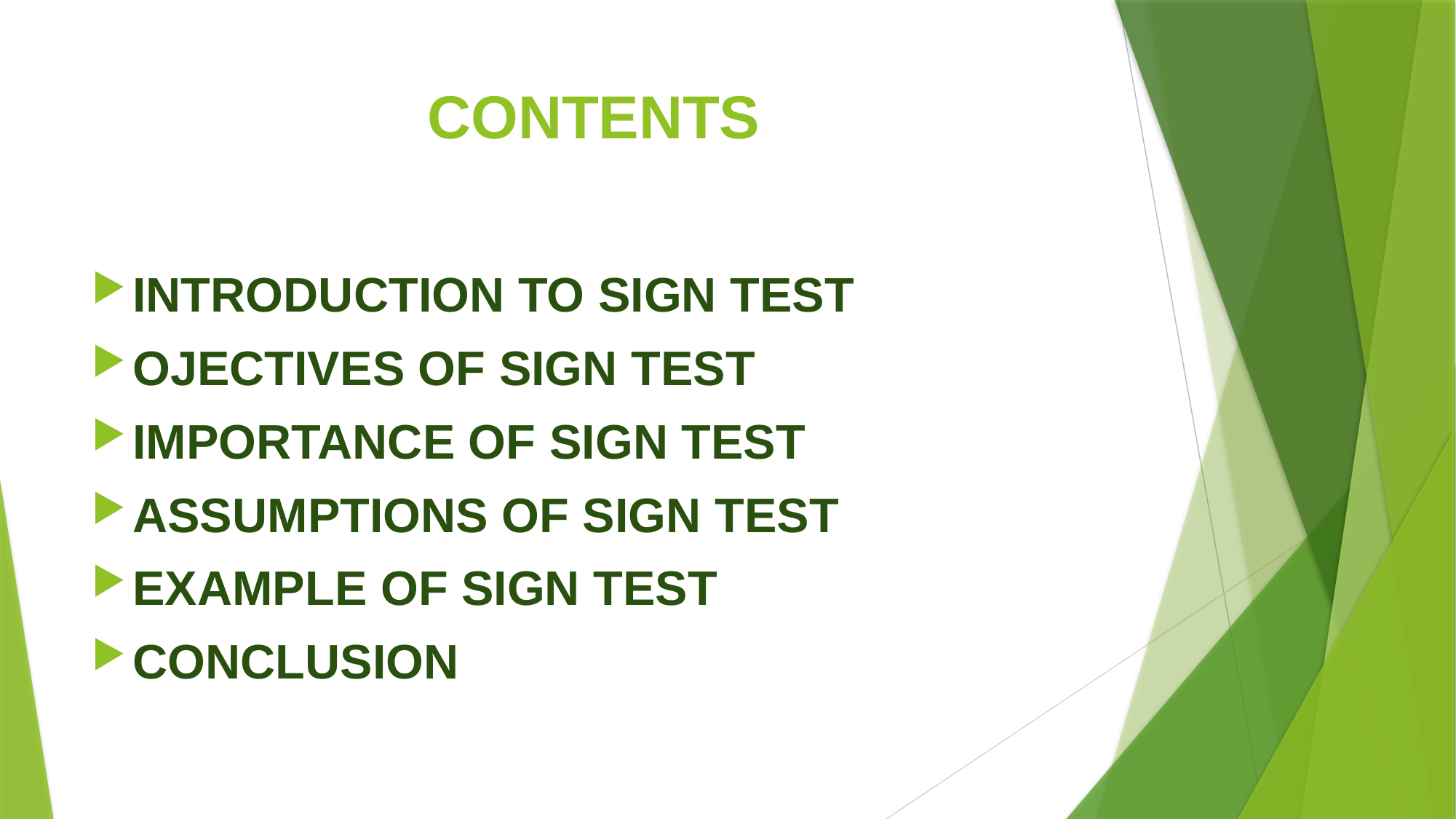

# CONTENTS
INTRODUCTION TO SIGN TEST
OJECTIVES OF SIGN TEST
IMPORTANCE OF SIGN TEST
ASSUMPTIONS OF SIGN TEST
EXAMPLE OF SIGN TEST
CONCLUSION